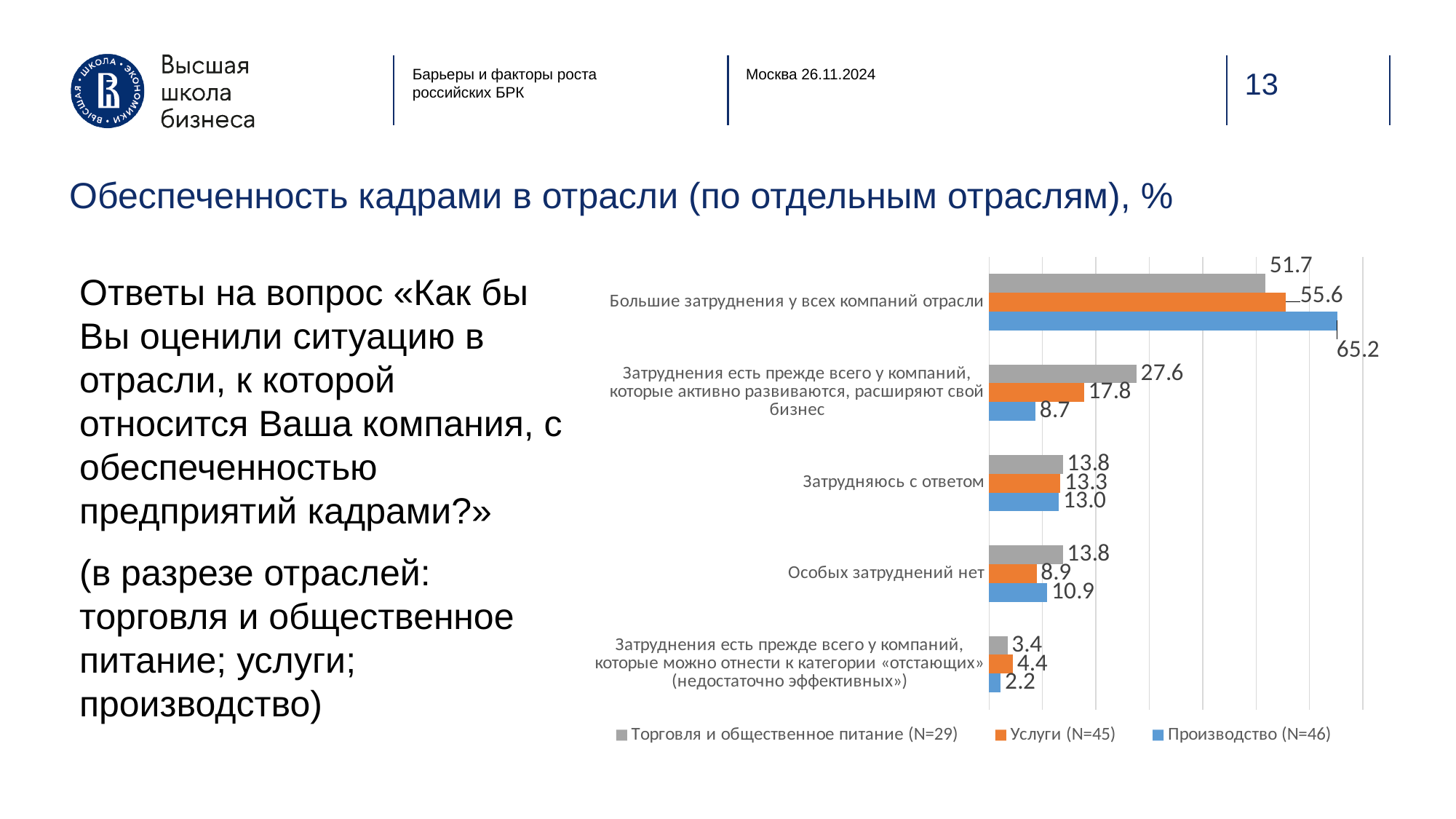

Барьеры и факторы роста российских БРК
Москва 26.11.2024
13
Обеспеченность кадрами в отрасли (по отдельным отраслям), %

### Chart

| Category | Производство (N=46) | Услуги (N=45) | Торговля и общественное питание (N=29) |
|---|---|---|---|
| Затруднения есть прежде всего у компаний, которые можно отнести к категории «отстающих» (недостаточно эффективных») | 2.1739130434782608 | 4.444444444444445 | 3.4482758620689653 |
| Особых затруднений нет | 10.869565217391305 | 8.88888888888889 | 13.793103448275861 |
| Затрудняюсь с ответом | 13.043478260869565 | 13.333333333333334 | 13.793103448275861 |
| Затруднения есть прежде всего у компаний, которые активно развиваются, расширяют свой бизнес | 8.695652173913043 | 17.77777777777778 | 27.586206896551722 |
| Большие затруднения у всех компаний отрасли | 65.21739130434783 | 55.55555555555556 | 51.724137931034484 |
Ответы на вопрос «Как бы Вы оценили ситуацию в отрасли, к которой относится Ваша компания, с обеспеченностью предприятий кадрами?»
(в разрезе отраслей: торговля и общественное питание; услуги; производство)